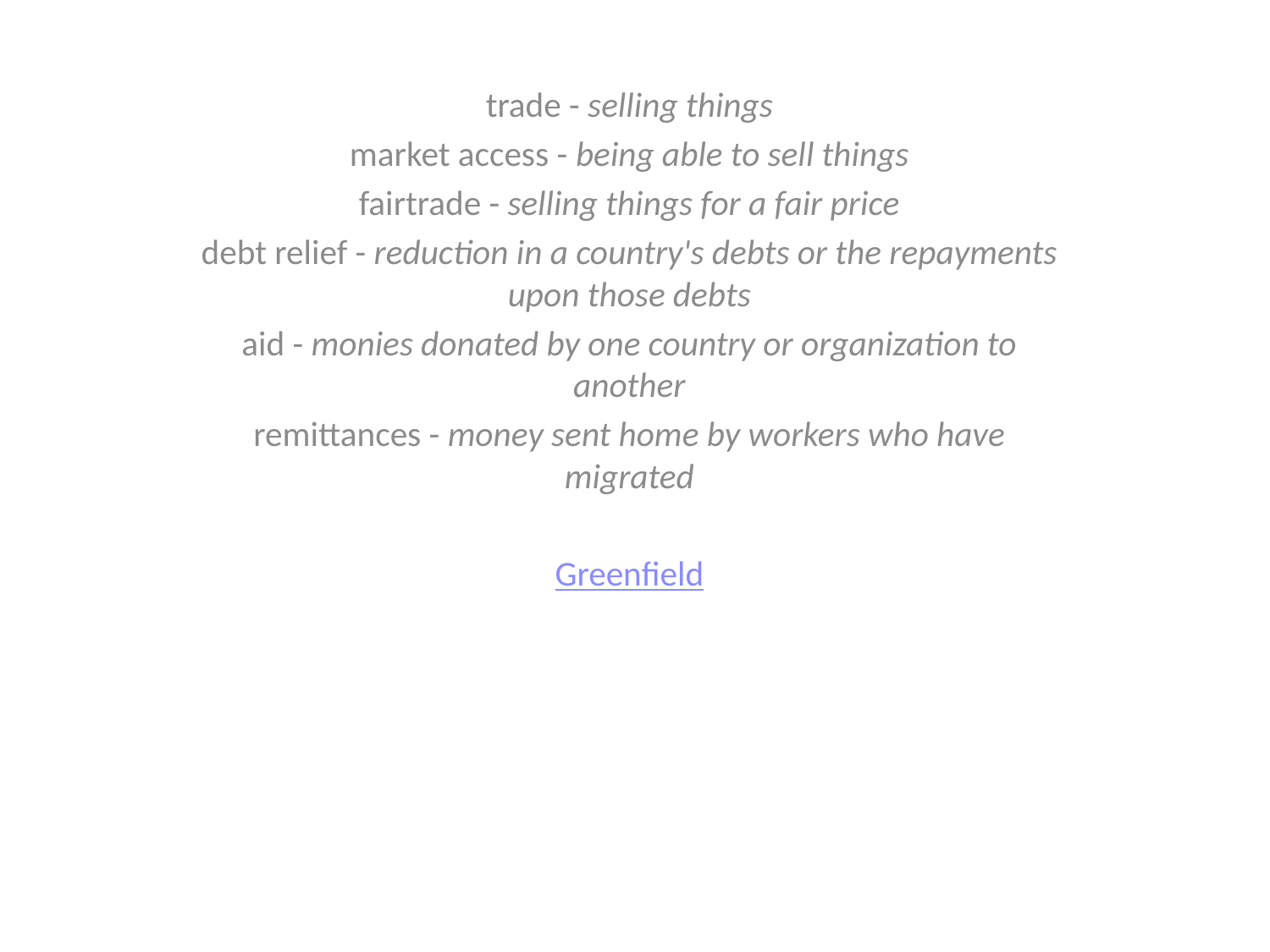

trade - selling things
market access - being able to sell things
fairtrade - selling things for a fair price
debt relief - reduction in a country's debts or the repayments upon those debts
aid - monies donated by one country or organization to another
remittances - money sent home by workers who have migrated

Greenfield

#